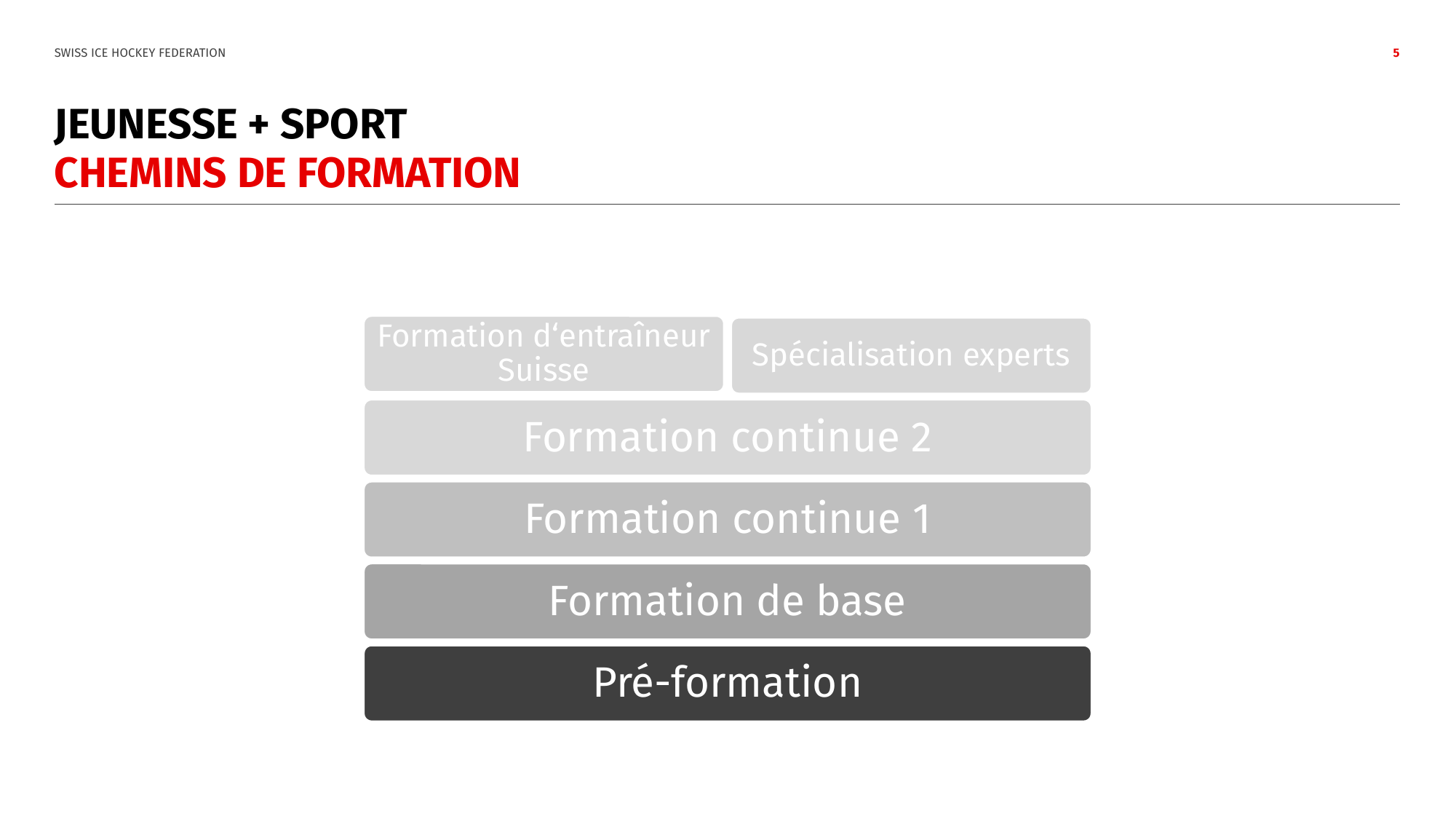

5
# Jeunesse + Sport
chemins de formation

Formation d‘entraîneur Suisse

Spécialisation experts

Formation continue 2

Formation continue 1

Formation de base

Pré-formation